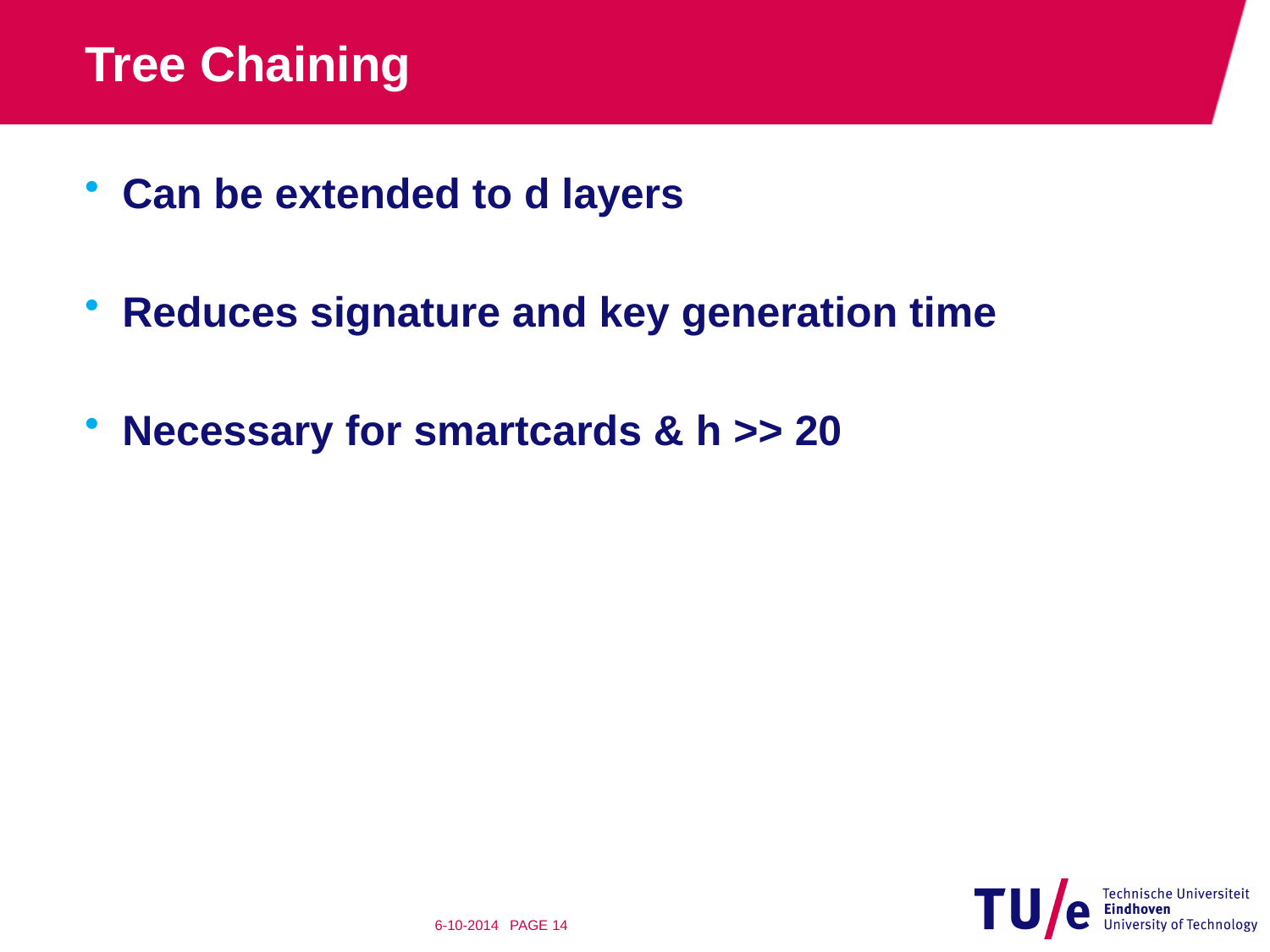

# Tree Chaining
Can be extended to d layers

Reduces signature and key generation time

Necessary for smartcards & h >> 20
6-10-2014
PAGE 14